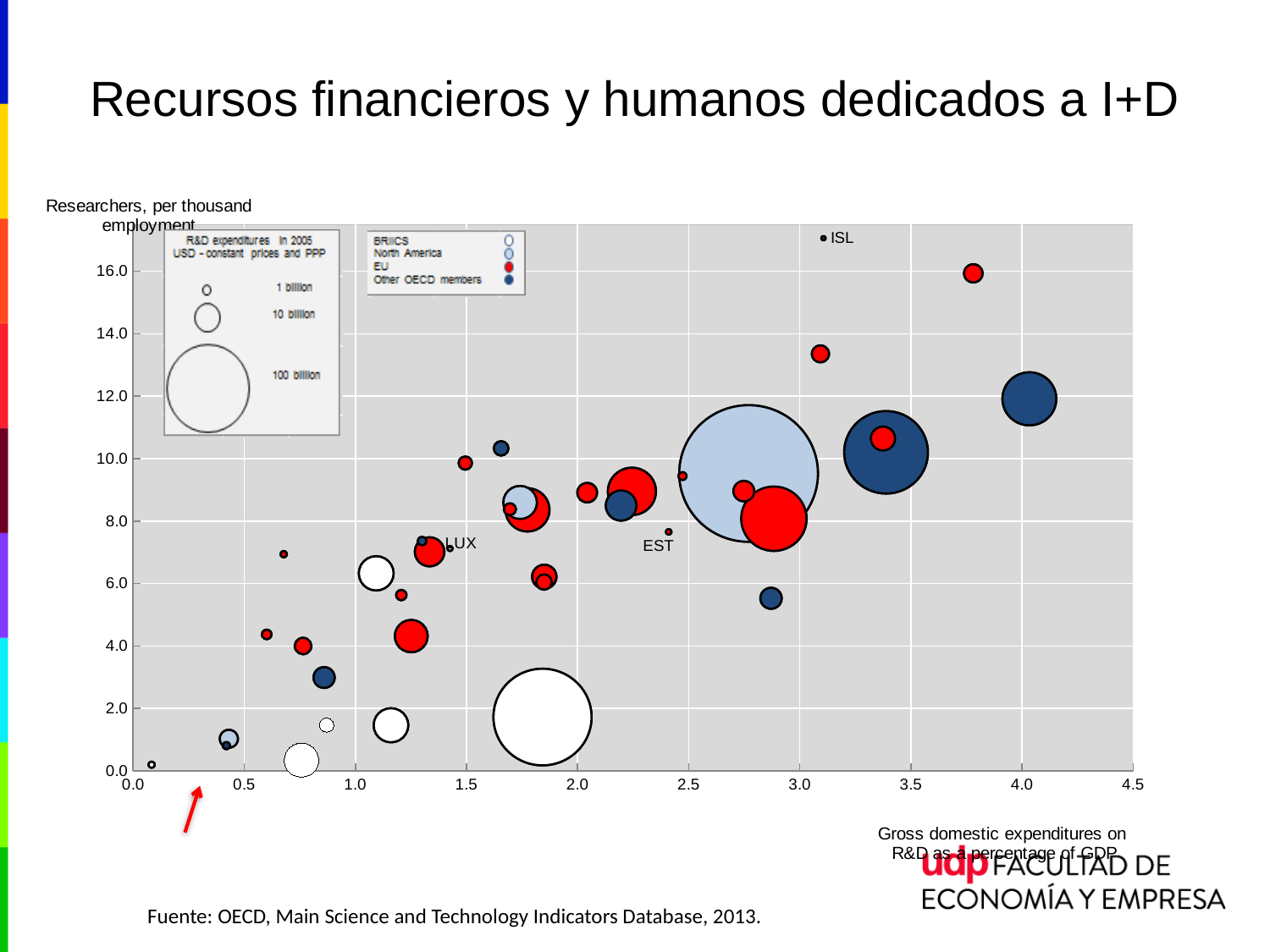

# Recursos financieros y humanos dedicados a I+D

### Chart

| Category |  |  |
|---|---|---|
Fuente: OECD, Main Science and Technology Indicators Database, 2013.